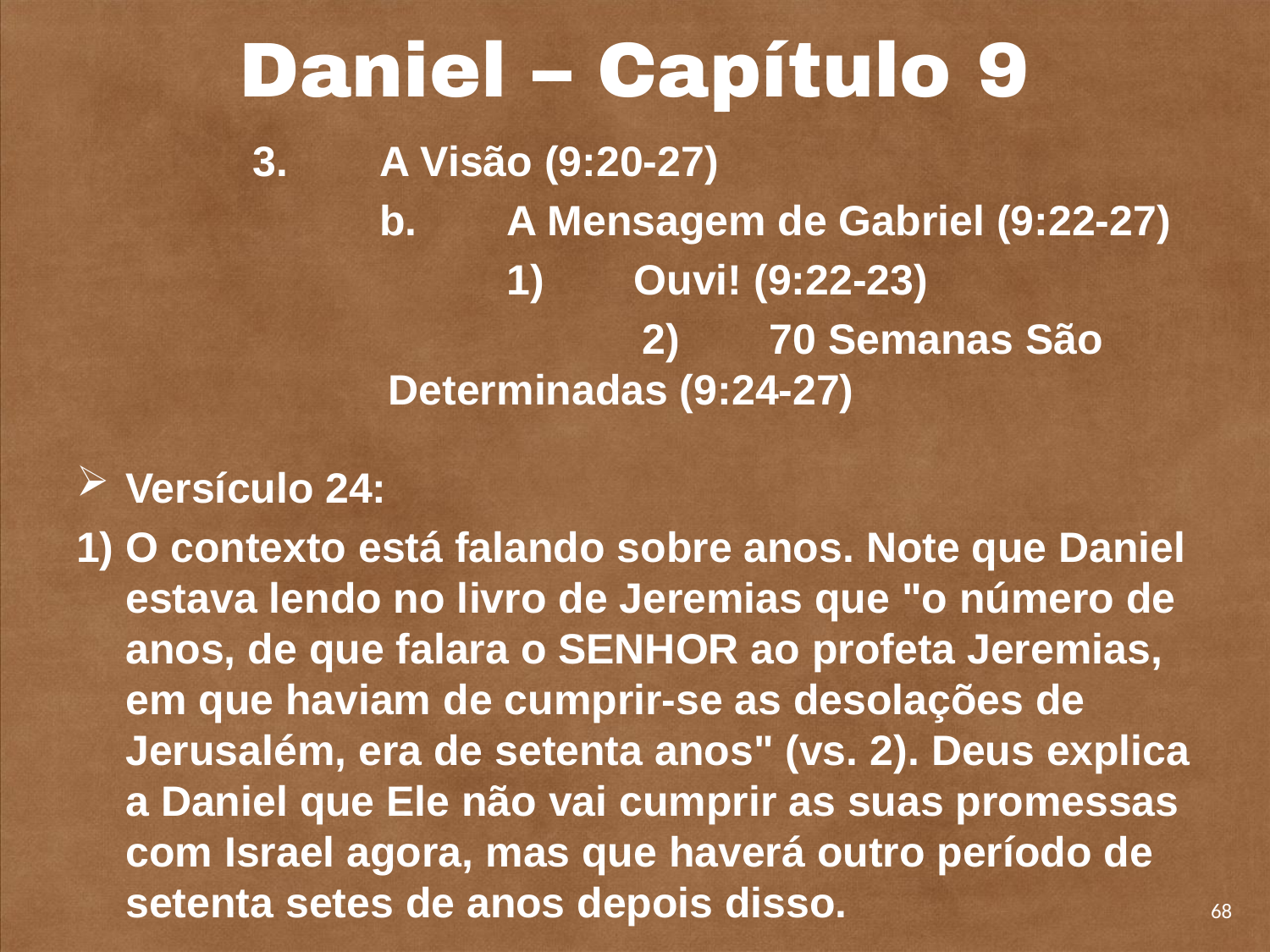

# Daniel – Capítulo 9
	3. 	A Visão (9:20-27)
		b. 	A Mensagem de Gabriel (9:22-27)
			1) 	Ouvi! (9:22-23)
			2) 	70 Semanas São Determinadas (9:24-27)

Versículo 24:
1) O contexto está falando sobre anos. Note que Daniel estava lendo no livro de Jeremias que "o número de anos, de que falara o SENHOR ao profeta Jeremias, em que haviam de cumprir-se as desolações de Jerusalém, era de setenta anos" (vs. 2). Deus explica a Daniel que Ele não vai cumprir as suas promessas com Israel agora, mas que haverá outro período de setenta setes de anos depois disso.
68